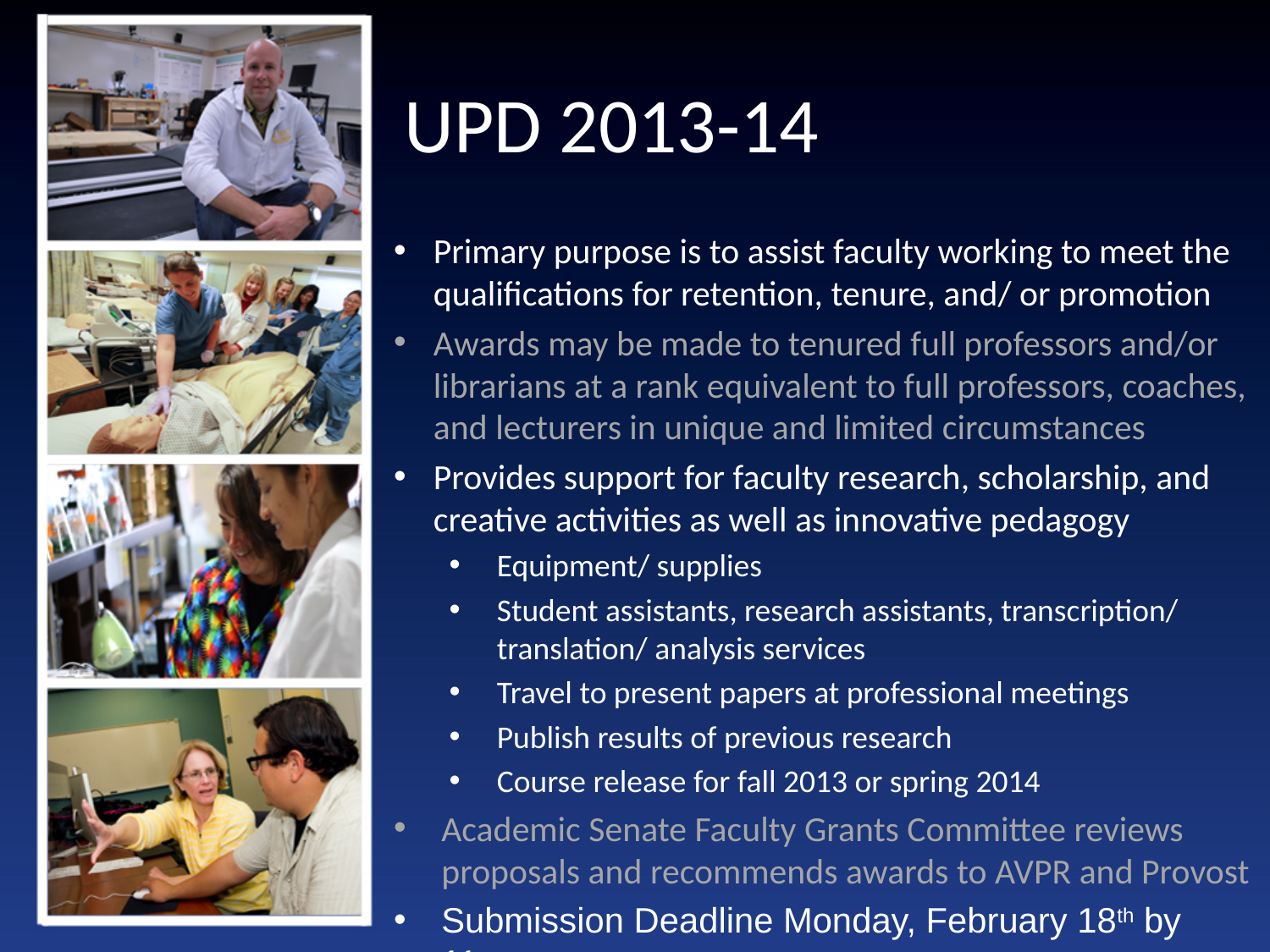

# UPD 2013-14
Primary purpose is to assist faculty working to meet the qualifications for retention, tenure, and/ or promotion
Awards may be made to tenured full professors and/or librarians at a rank equivalent to full professors, coaches, and lecturers in unique and limited circumstances
Provides support for faculty research, scholarship, and creative activities as well as innovative pedagogy
Equipment/ supplies
Student assistants, research assistants, transcription/ translation/ analysis services
Travel to present papers at professional meetings
Publish results of previous research
Course release for fall 2013 or spring 2014
Academic Senate Faculty Grants Committee reviews proposals and recommends awards to AVPR and Provost
Submission Deadline Monday, February 18th by 11am